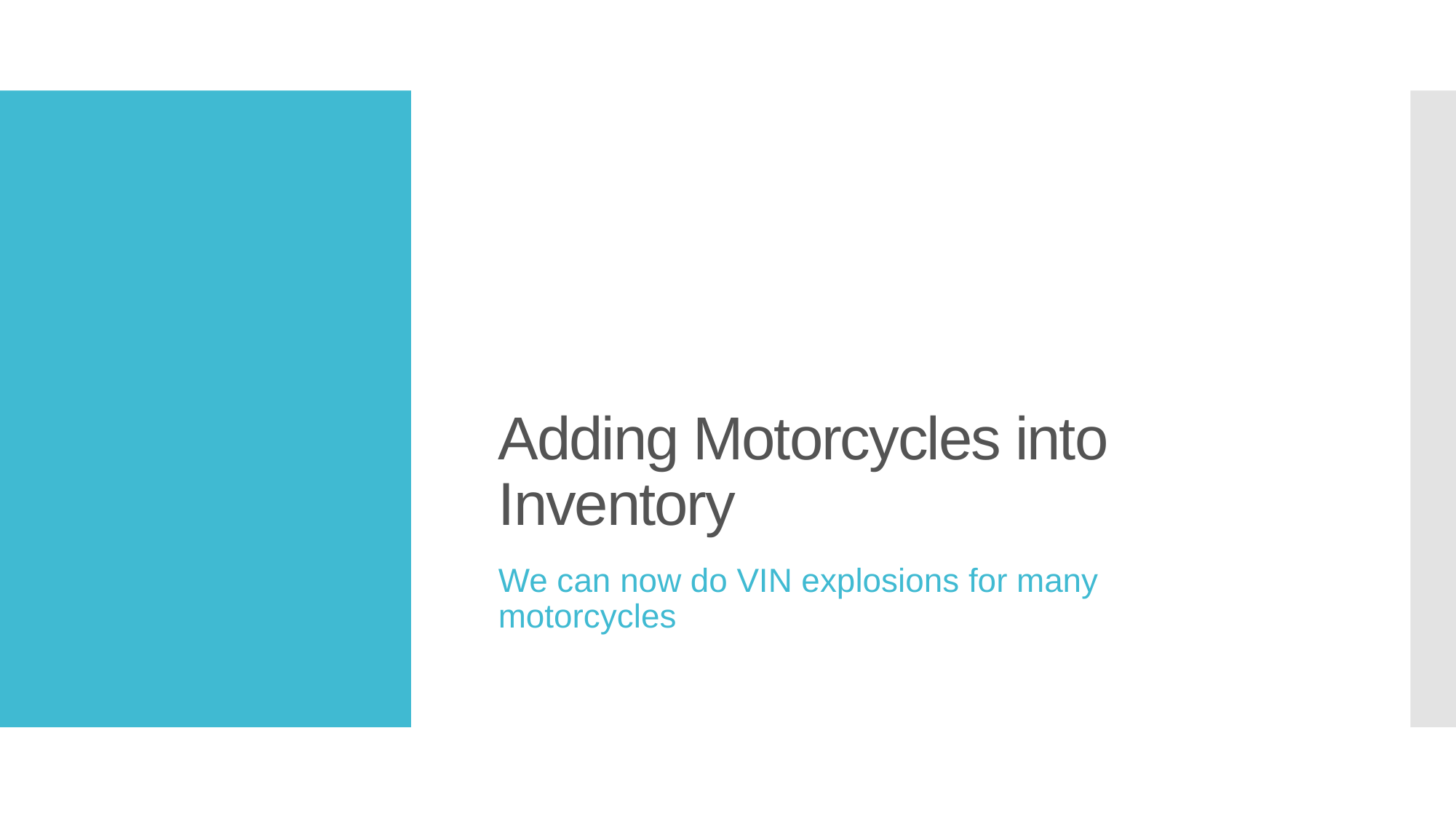

# Adding Motorcycles into Inventory
We can now do VIN explosions for many motorcycles